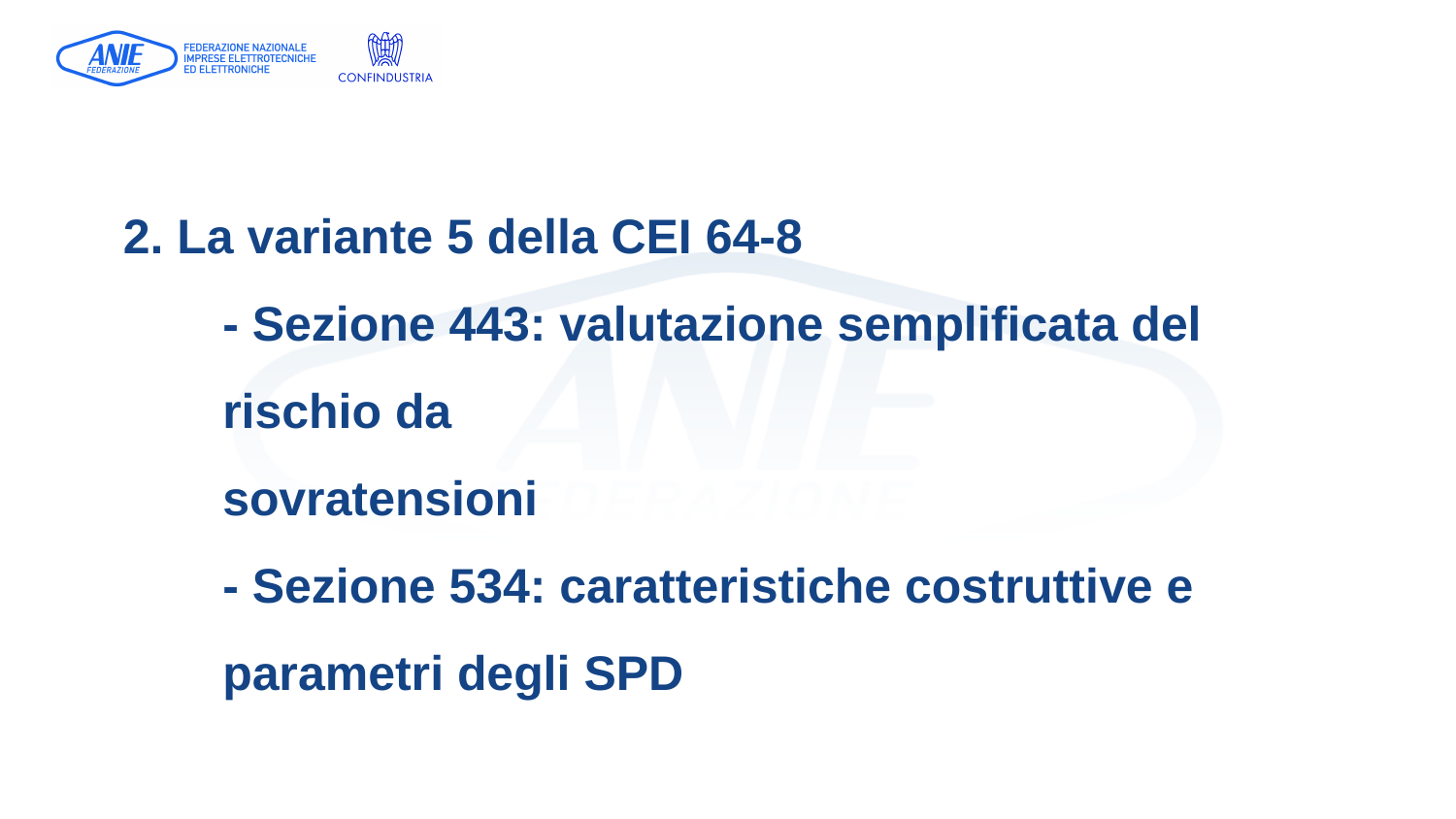

2. La variante 5 della CEI 64-8
- Sezione 443: valutazione semplificata del rischio da
sovratensioni
- Sezione 534: caratteristiche costruttive e parametri degli SPD